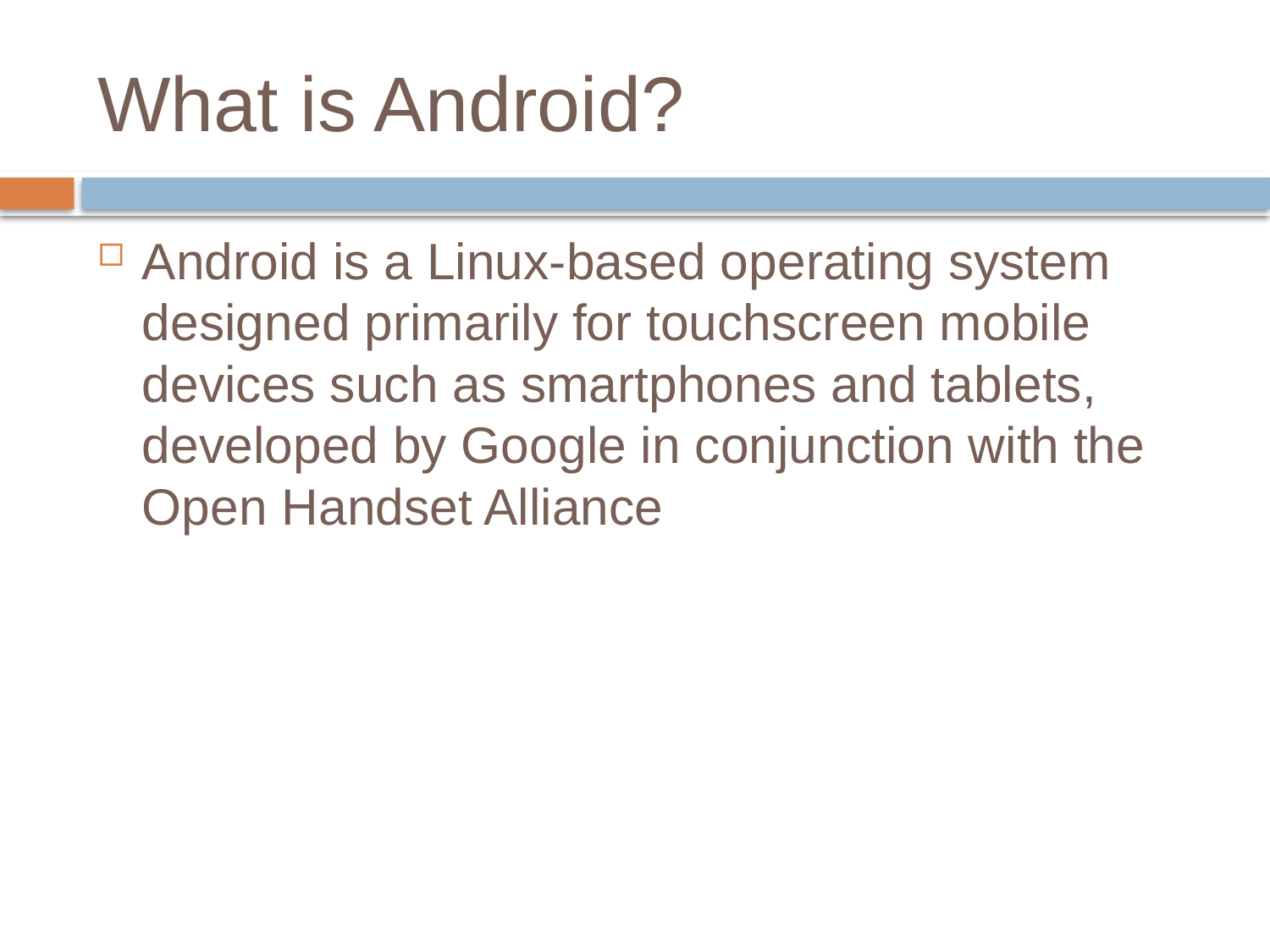

# What is Android?
Android is a Linux-based operating system designed primarily for touchscreen mobile devices such as smartphones and tablets, developed by Google in conjunction with the Open Handset Alliance